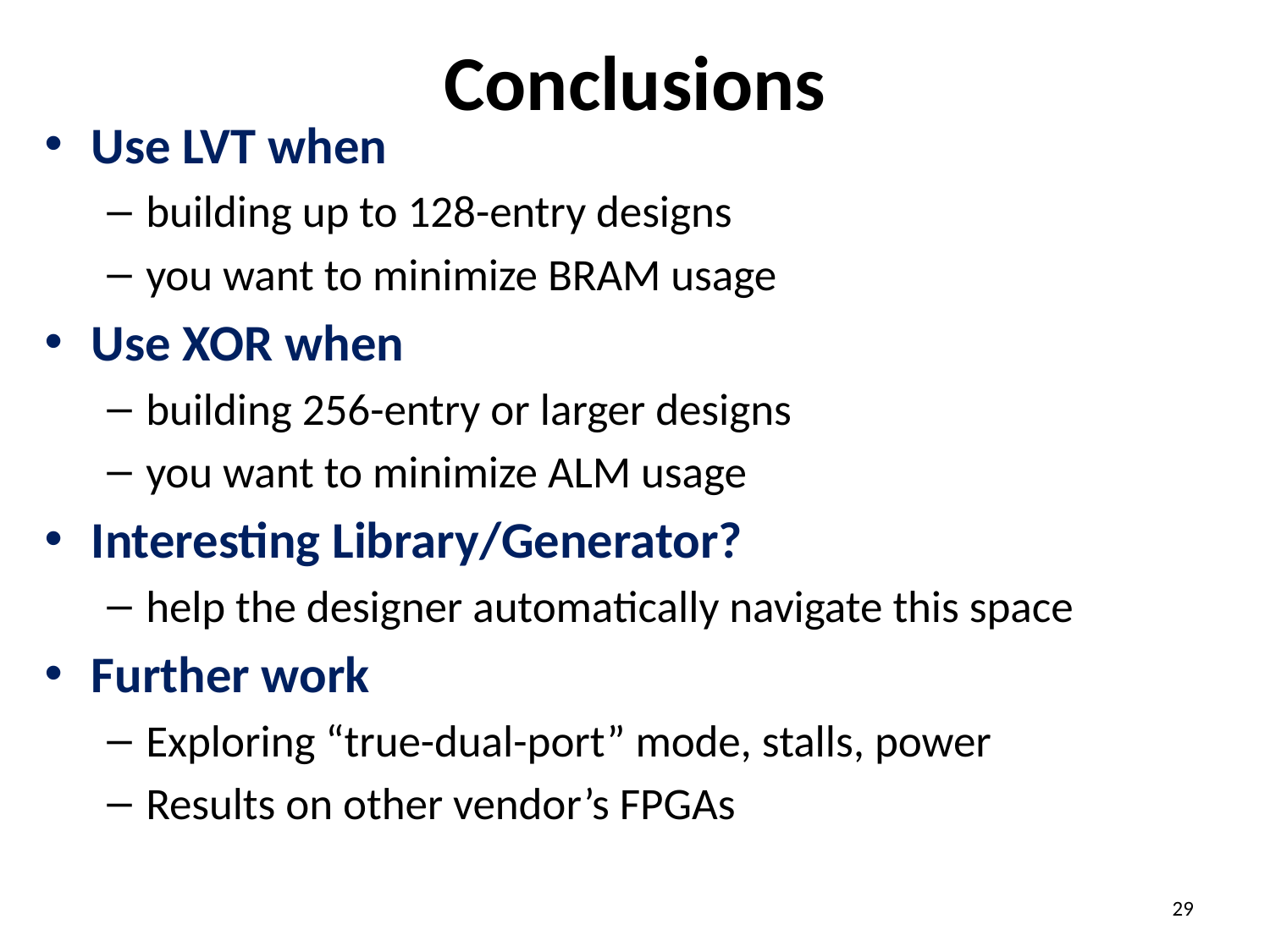

# Conclusions
Use LVT when
building up to 128-entry designs
you want to minimize BRAM usage
Use XOR when
building 256-entry or larger designs
you want to minimize ALM usage
Interesting Library/Generator?
help the designer automatically navigate this space
Further work
Exploring “true-dual-port” mode, stalls, power
Results on other vendor’s FPGAs

29